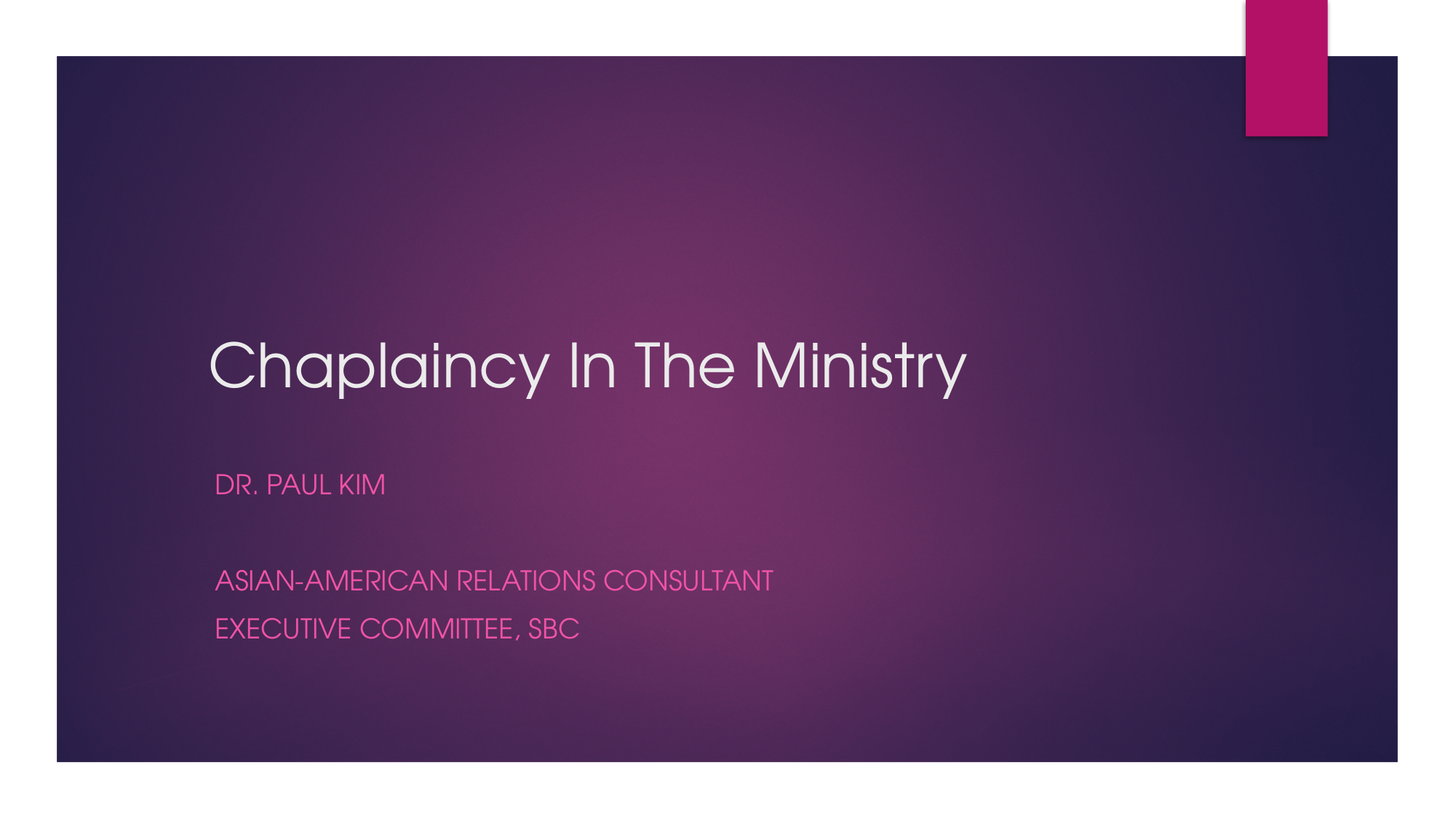

# Chaplaincy In The Ministry
Dr. Paul Kim

Asian-American Relations Consultant
Executive Committee, SBC